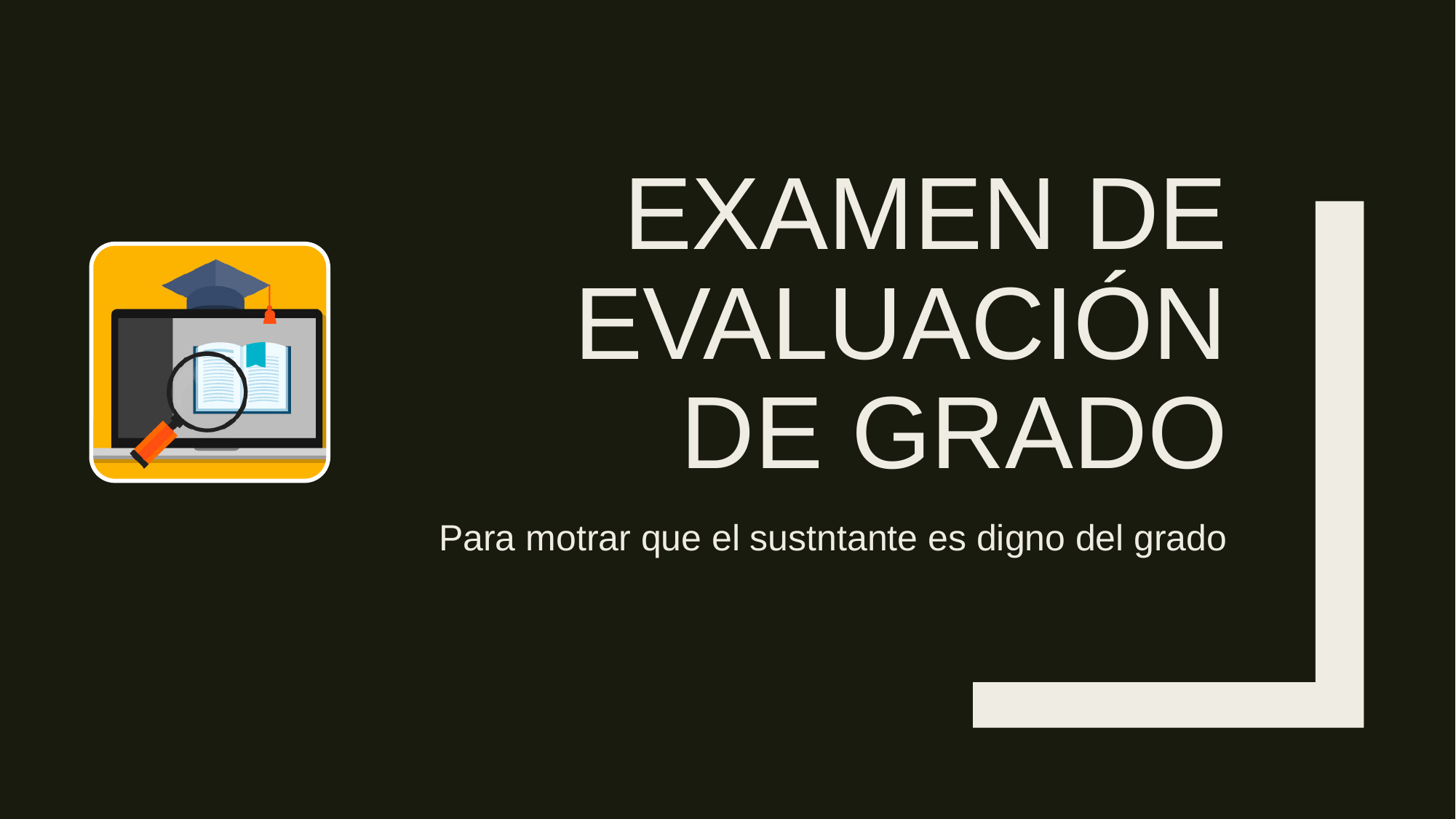

# Examen de evaluación de grado

Para motrar que el sustntante es digno del grado